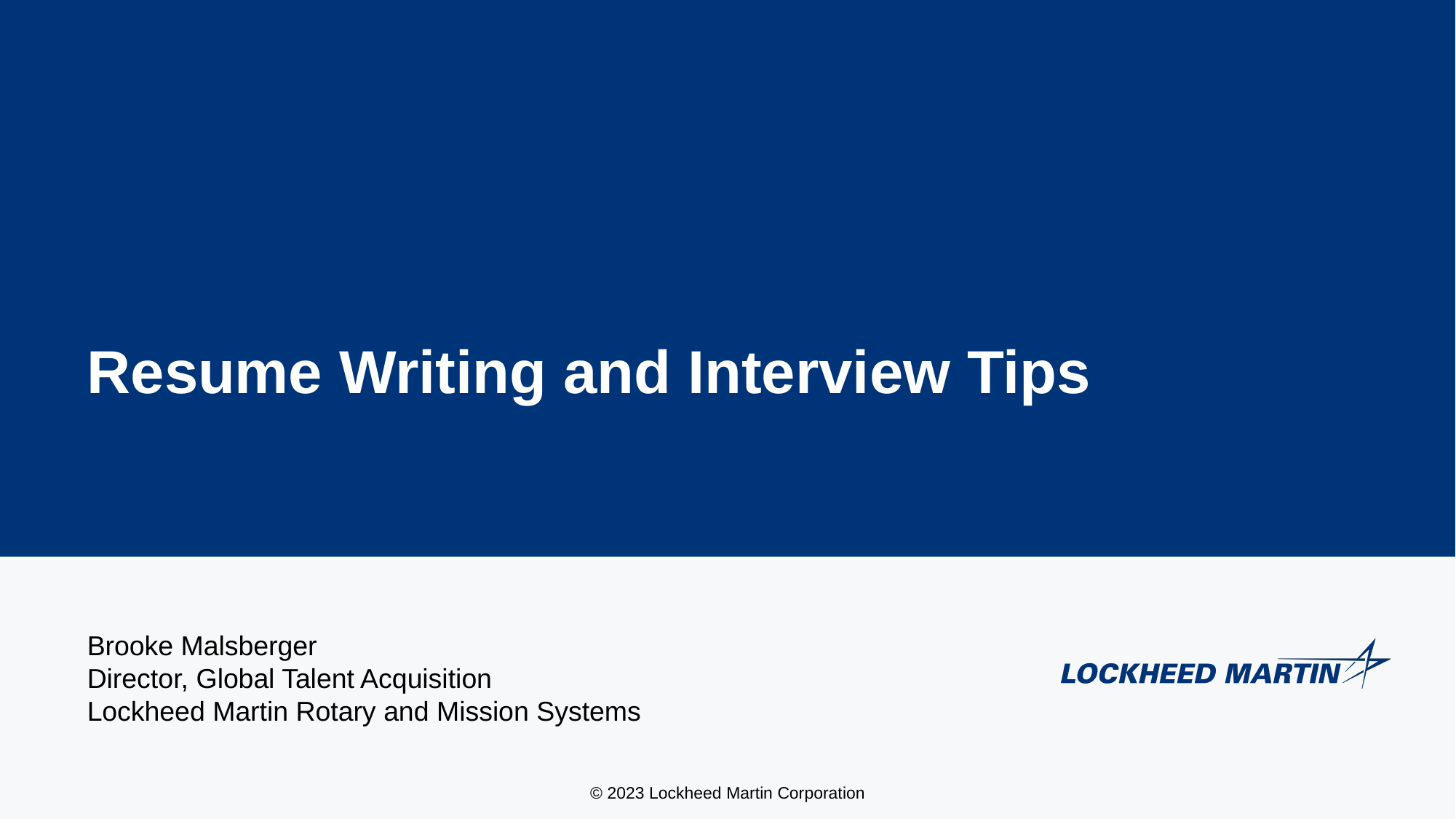

Resume Writing and Interview Tips
Brooke Malsberger
Director, Global Talent Acquisition
Lockheed Martin Rotary and Mission Systems